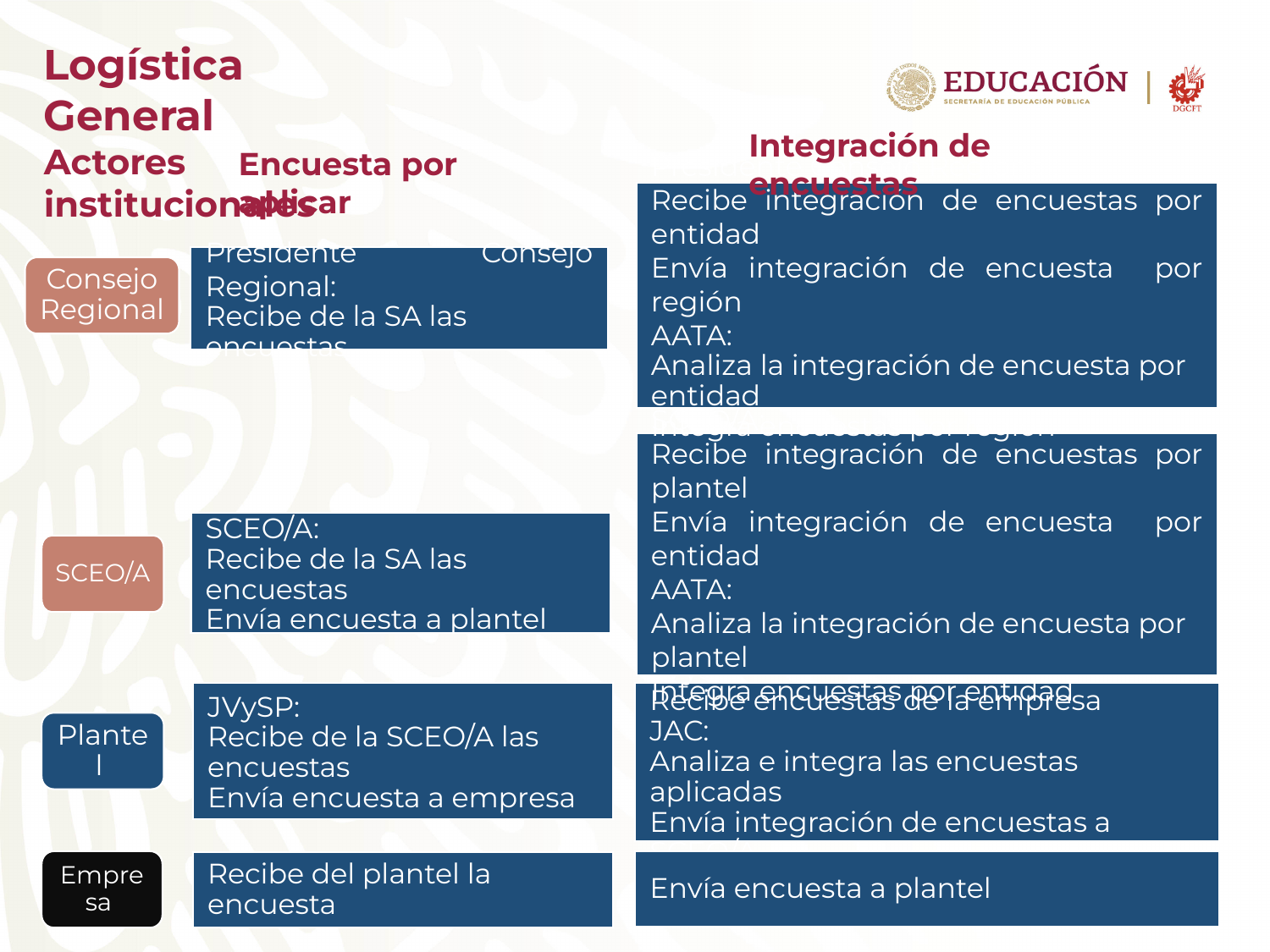

Logística General
Actores institucionales
Integración de encuestas
Encuesta por aplicar
Presidente Consejo Regional:
Recibe integración de encuestas por entidad
Envía integración de encuesta  por región
AATA:
Analiza la integración de encuesta por entidad
Integra encuestas por región
Presidente Consejo Regional:
Recibe de la SA las encuestas
Consejo Regional
SCEO/A:
Recibe integración de encuestas por plantel
Envía integración de encuesta  por entidad
AATA:
Analiza la integración de encuesta por plantel
Integra encuestas por entidad
SCEO/A:
Recibe de la SA las encuestas
Envía encuesta a plantel
SCEO/A
JVySP:
Recibe de la SCEO/A las encuestas
Envía encuesta a empresa
JVySP:
Recibe encuestas de la empresa
JAC:
Analiza e integra las encuestas aplicadas
Envía integración de encuestas a SCEO/A
Plantel
Empresa
Envía encuesta a plantel
Recibe del plantel la encuesta